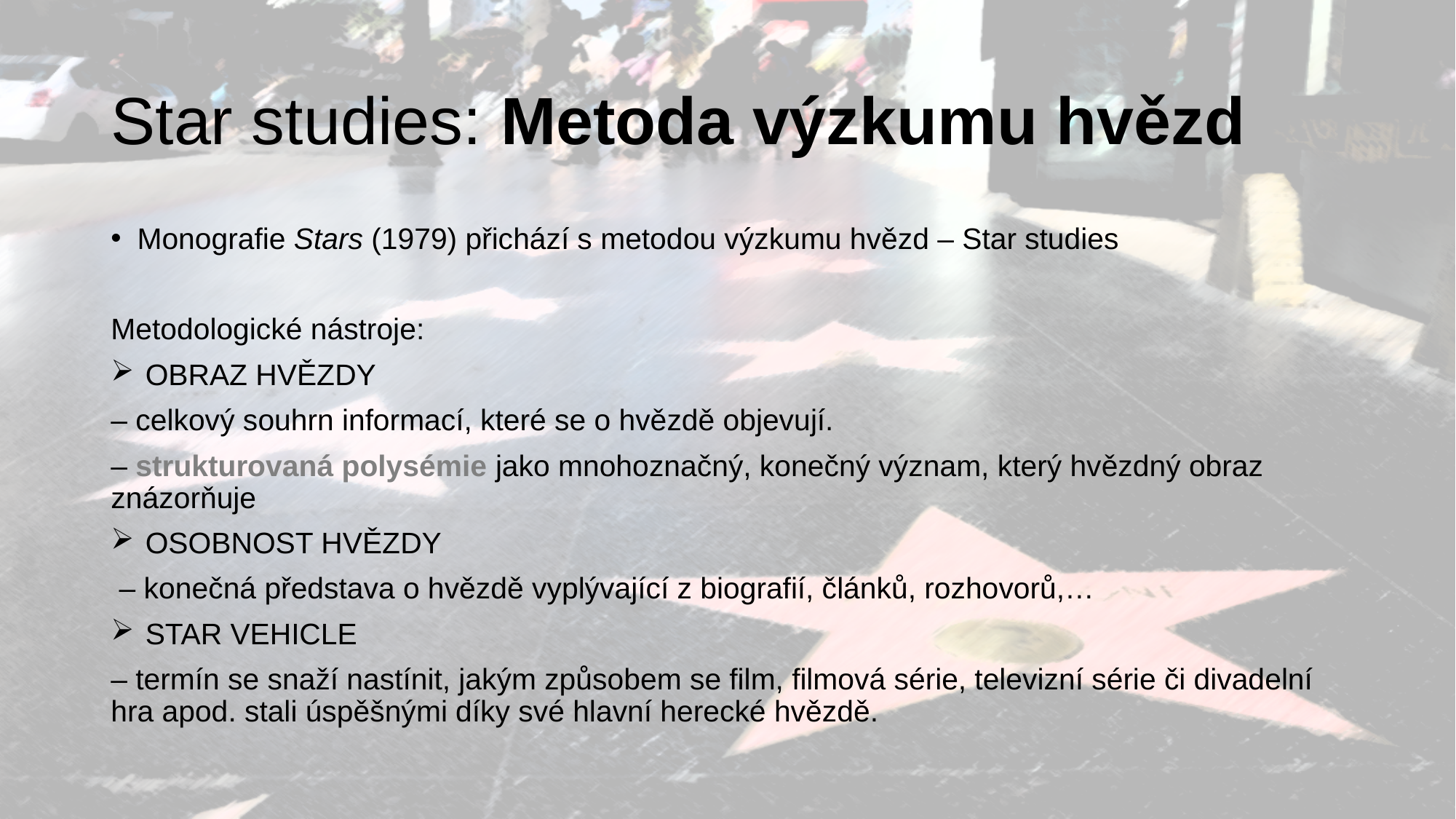

# Star studies: Metoda výzkumu hvězd
Monografie Stars (1979) přichází s metodou výzkumu hvězd – Star studies

Metodologické nástroje:
 OBRAZ HVĚZDY
– celkový souhrn informací, které se o hvězdě objevují.
– strukturovaná polysémie jako mnohoznačný, konečný význam, který hvězdný obraz znázorňuje
 OSOBNOST HVĚZDY
 – konečná představa o hvězdě vyplývající z biografií, článků, rozhovorů,…
 STAR VEHICLE
– termín se snaží nastínit, jakým způsobem se film, filmová série, televizní série či divadelní hra apod. stali úspěšnými díky své hlavní herecké hvězdě.